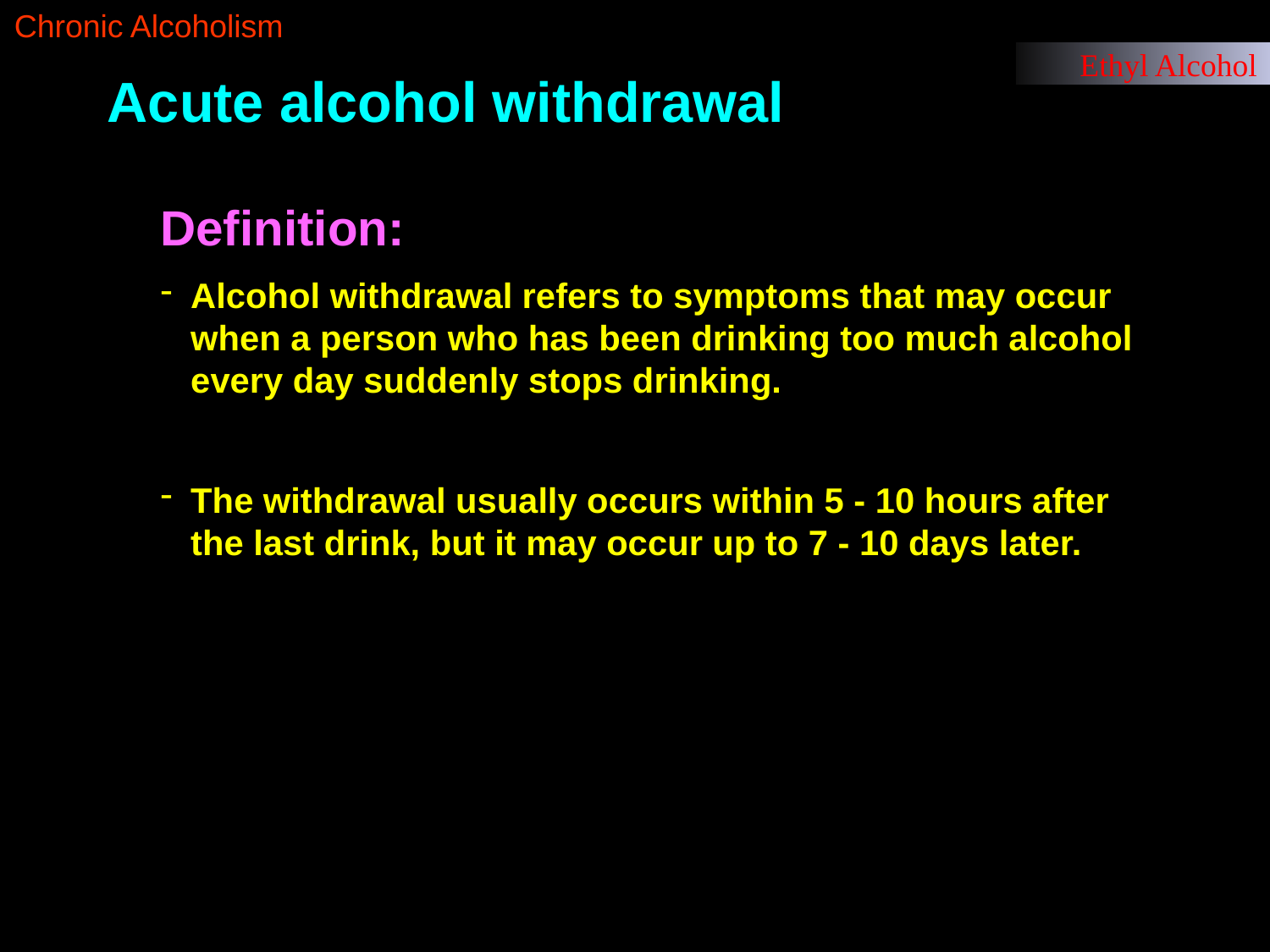

Chronic Alcoholism
Ethyl Alcohol
Acute alcohol withdrawal
Definition:
Alcohol withdrawal refers to symptoms that may occur when a person who has been drinking too much alcohol every day suddenly stops drinking.

The withdrawal usually occurs within 5 - 10 hours after the last drink, but it may occur up to 7 - 10 days later.